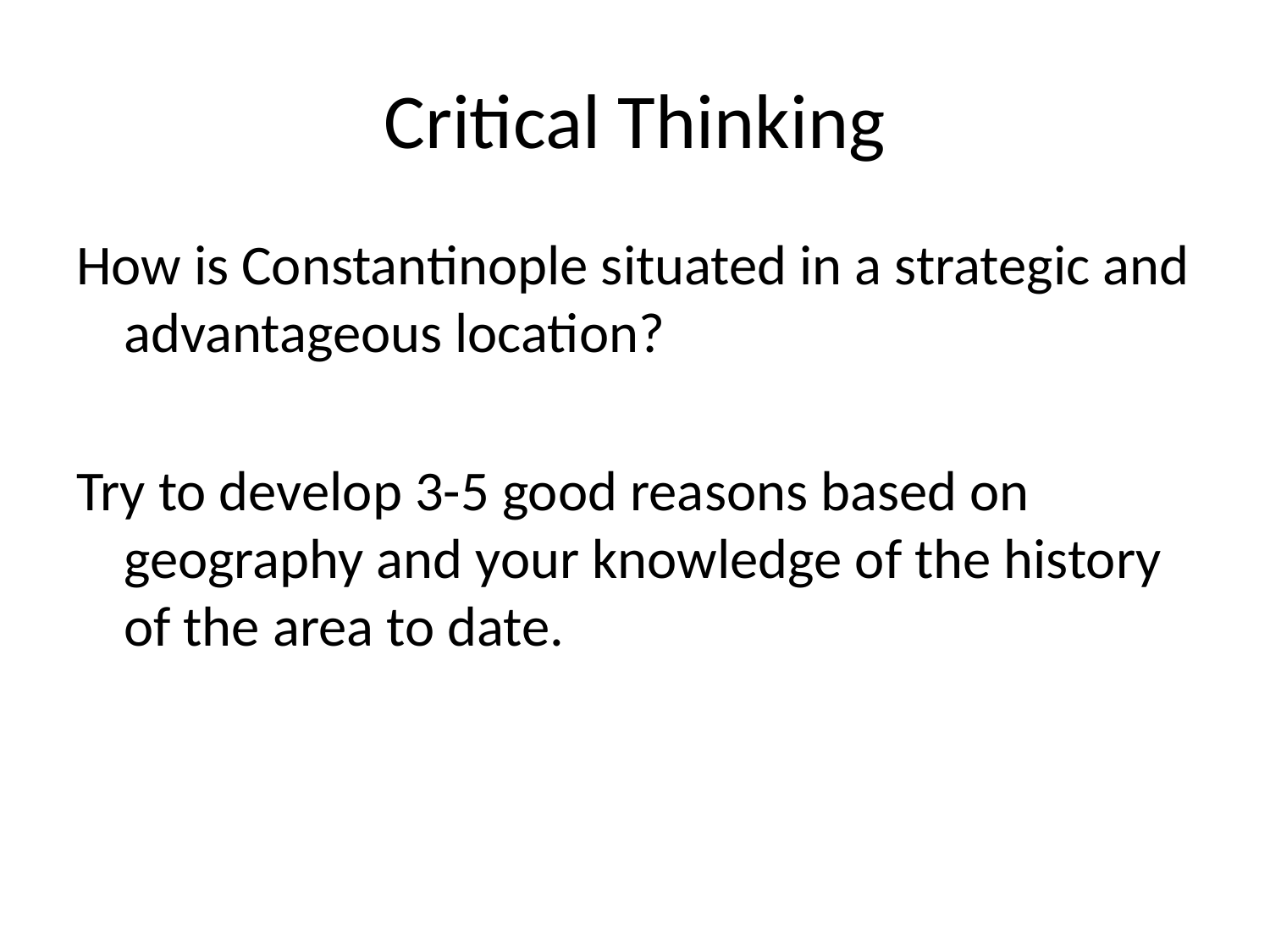

# Critical Thinking
How is Constantinople situated in a strategic and advantageous location?

Try to develop 3-5 good reasons based on geography and your knowledge of the history of the area to date.